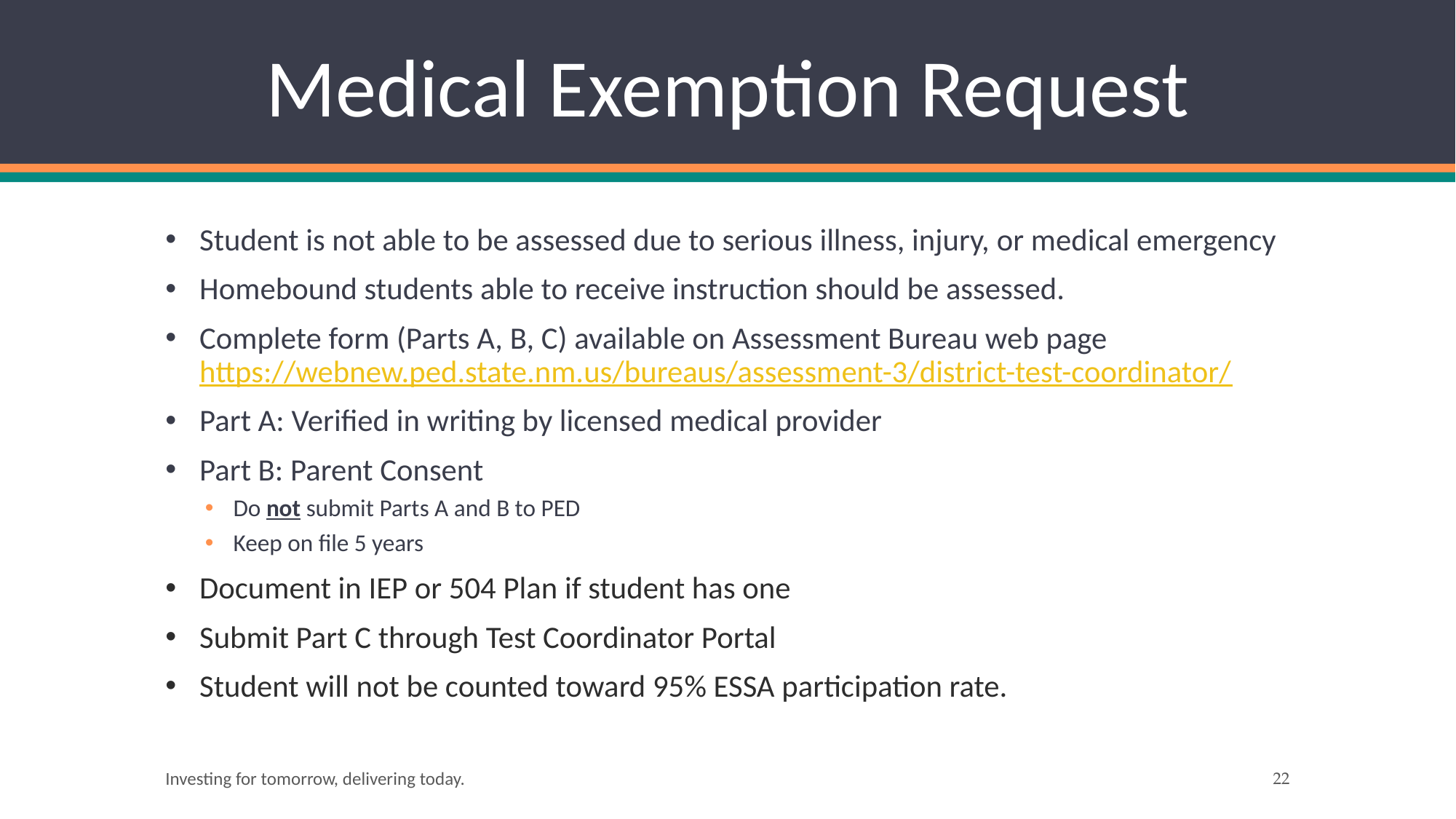

# Medical Exemption Request
Student is not able to be assessed due to serious illness, injury, or medical emergency
Homebound students able to receive instruction should be assessed.
Complete form (Parts A, B, C) available on Assessment Bureau web page https://webnew.ped.state.nm.us/bureaus/assessment-3/district-test-coordinator/
Part A: Verified in writing by licensed medical provider
Part B: Parent Consent
Do not submit Parts A and B to PED
Keep on file 5 years
Document in IEP or 504 Plan if student has one
Submit Part C through Test Coordinator Portal
Student will not be counted toward 95% ESSA participation rate.
Investing for tomorrow, delivering today.
22